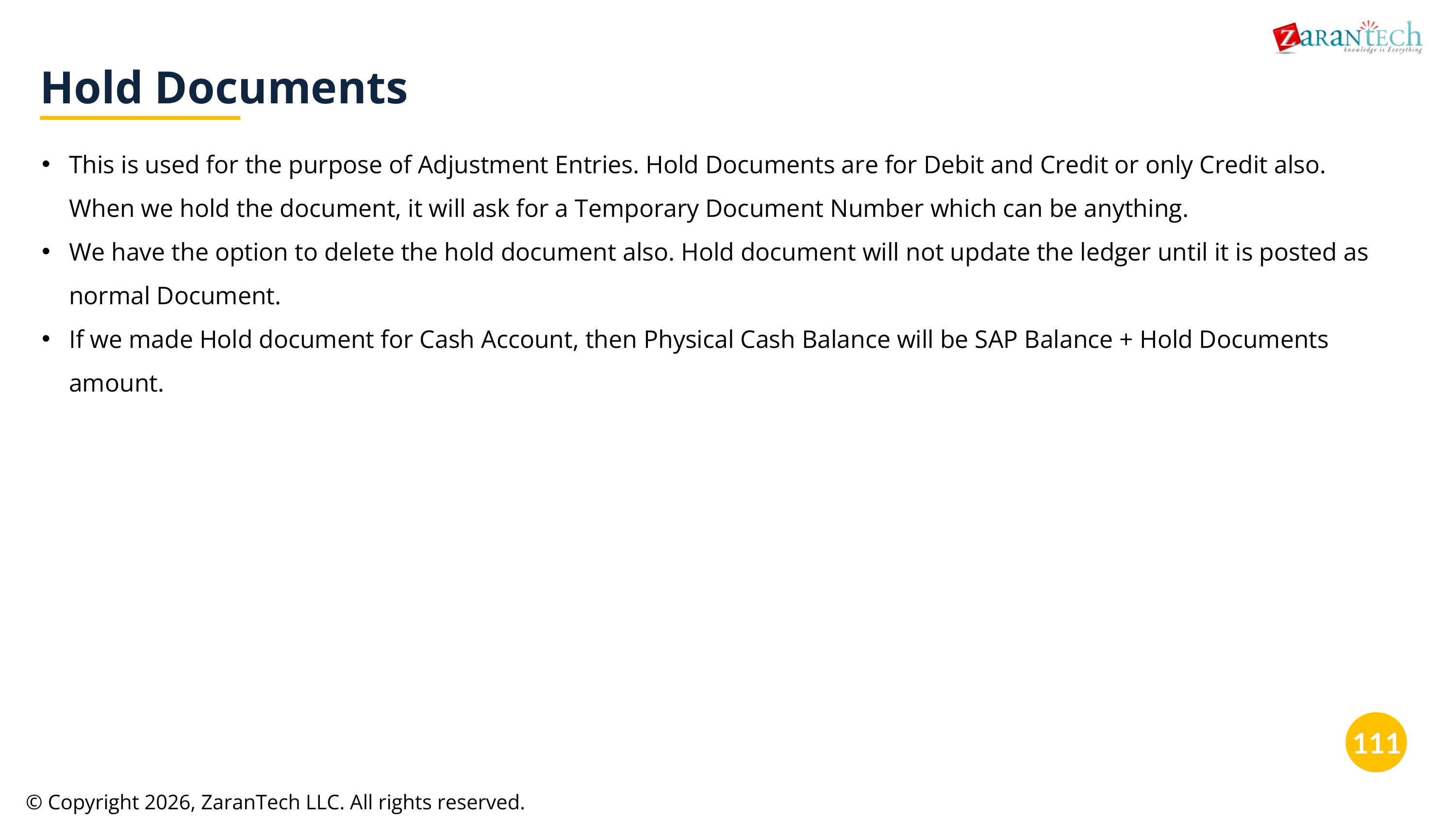

Hold Documents

This is used for the purpose of Adjustment Entries. Hold Documents are for Debit and Credit or only Credit also. When we hold the document, it will ask for a Temporary Document Number which can be anything.
We have the option to delete the hold document also. Hold document will not update the ledger until it is posted as normal Document.
If we made Hold document for Cash Account, then Physical Cash Balance will be SAP Balance + Hold Documents amount.
111
© Copyright 2026, ZaranTech LLC. All rights reserved.